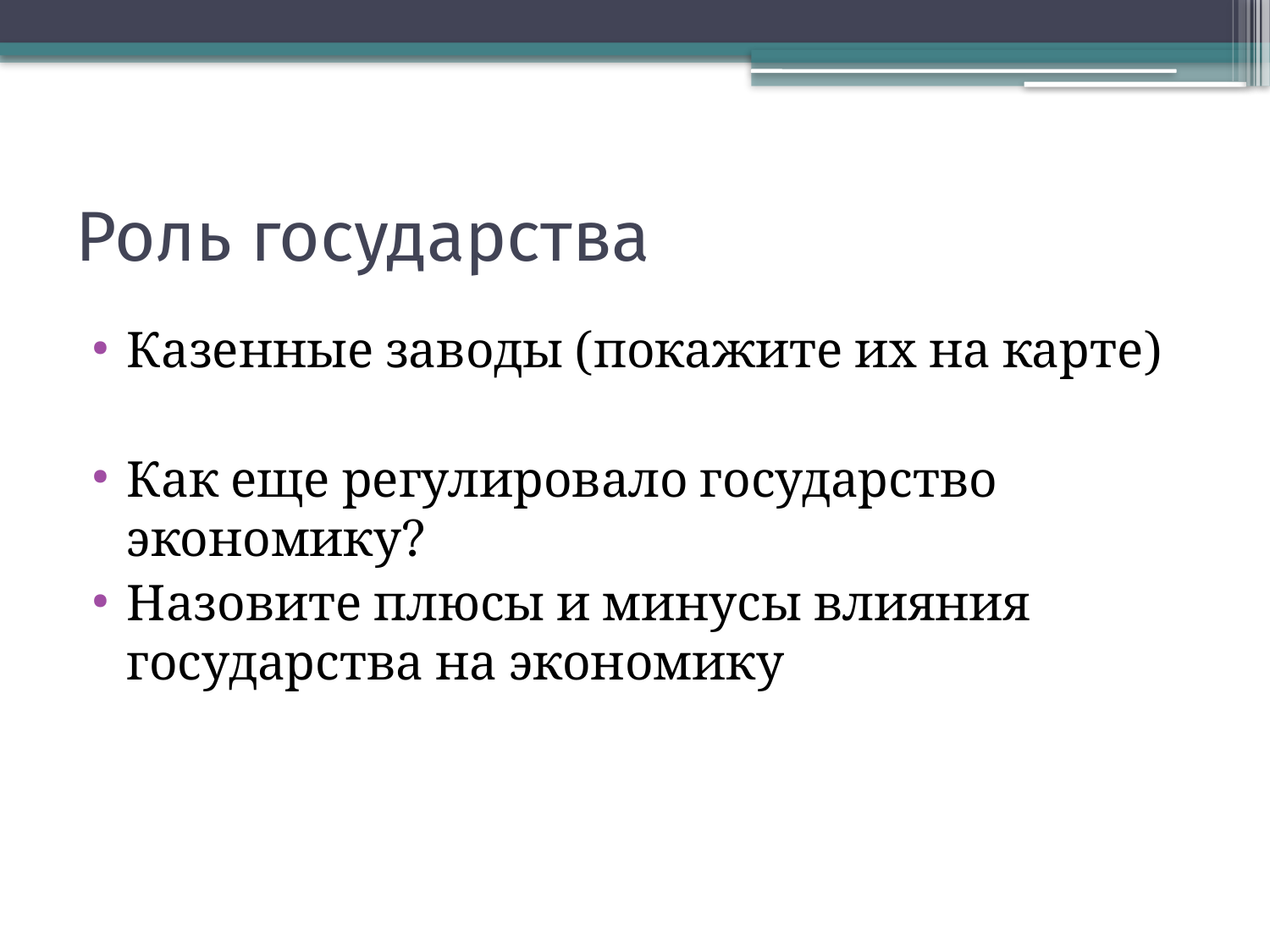

# Роль государства
Казенные заводы (покажите их на карте)

Как еще регулировало государство экономику?
Назовите плюсы и минусы влияния государства на экономику